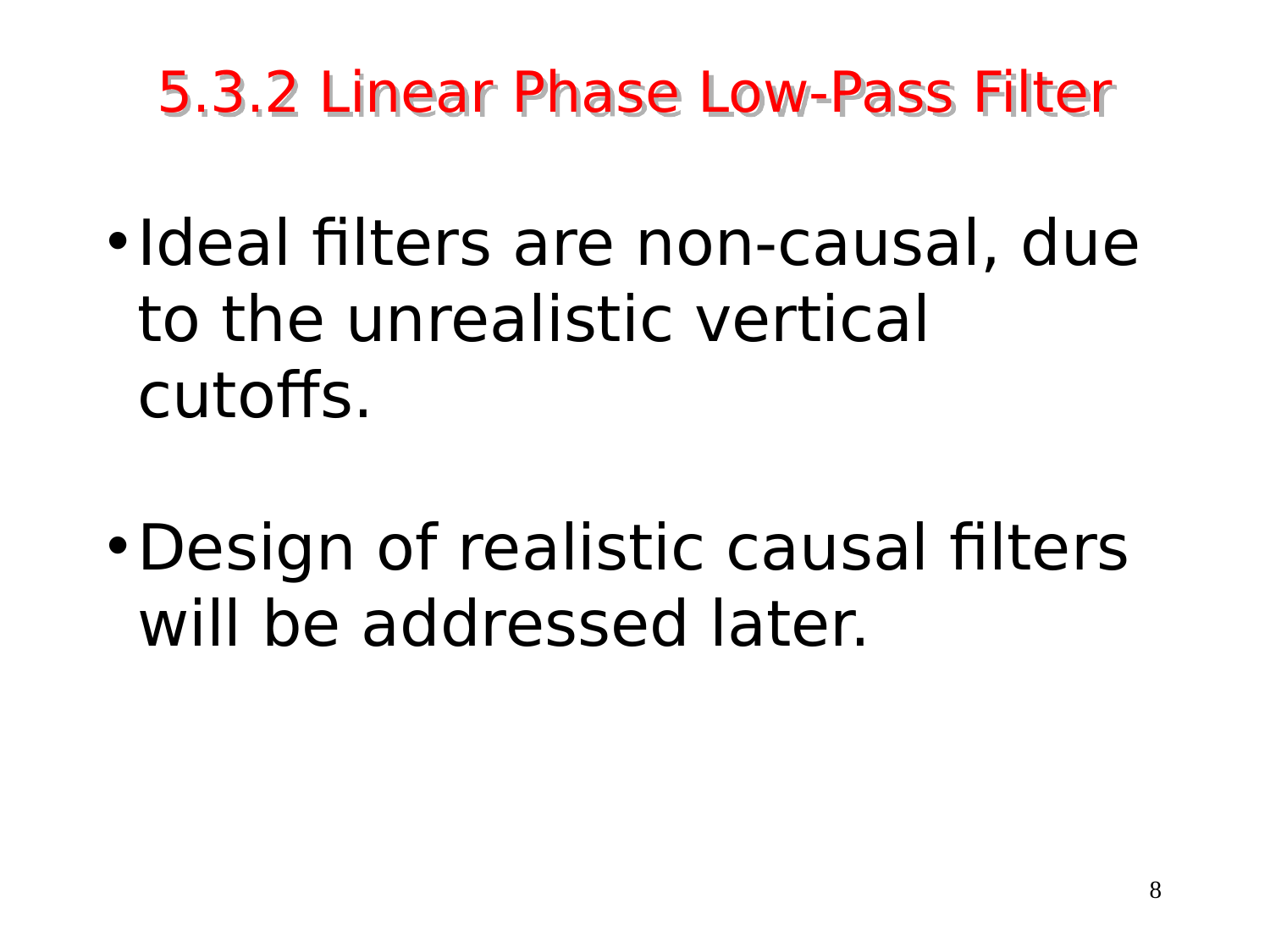

# 5.3.2 Linear Phase Low-Pass Filter
Ideal filters are non-causal, due to the unrealistic vertical cutoffs.

Design of realistic causal filters will be addressed later.
8